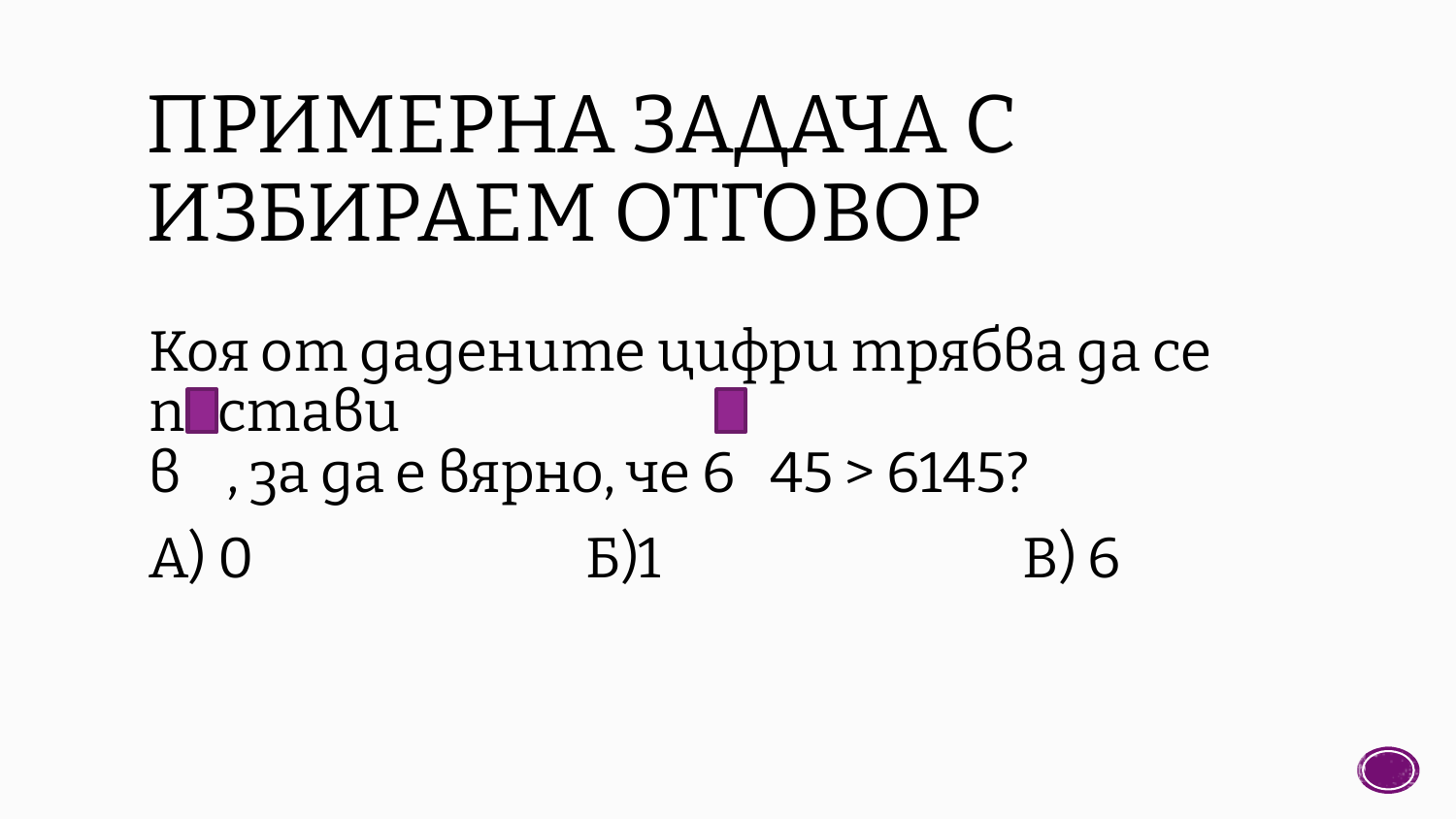

# ПРИМЕРНА ЗАДАЧА С ИЗБИРАЕМ ОТГОВОР
Коя от дадените цифри трябва да се постави
в    , за да е вярно, че 6   45 > 6145?
А) 0  			Б)1			В) 6